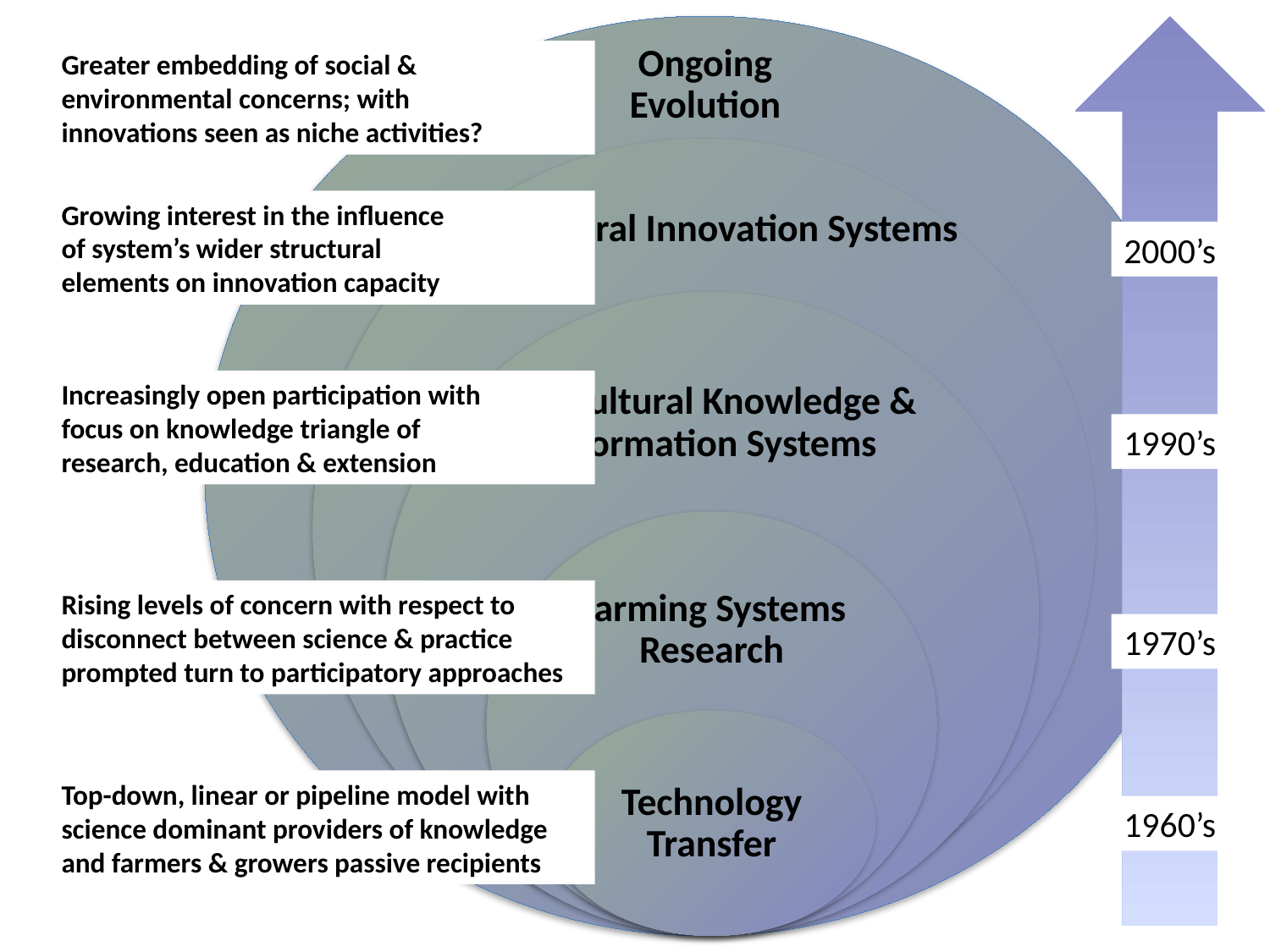

Ongoing
Evolution
Agricultural Innovation Systems
Agricultural Knowledge & Information Systems
Farming Systems Research
Technology Transfer

Greater embedding of social & environmental concerns; with
innovations seen as niche activities?
Growing interest in the influence
of system’s wider structural
elements on innovation capacity
2000’s
1990’s
1970’s
1960’s
Increasingly open participation with
focus on knowledge triangle of
research, education & extension
Rising levels of concern with respect to disconnect between science & practice prompted turn to participatory approaches
Top-down, linear or pipeline model with science dominant providers of knowledge and farmers & growers passive recipients